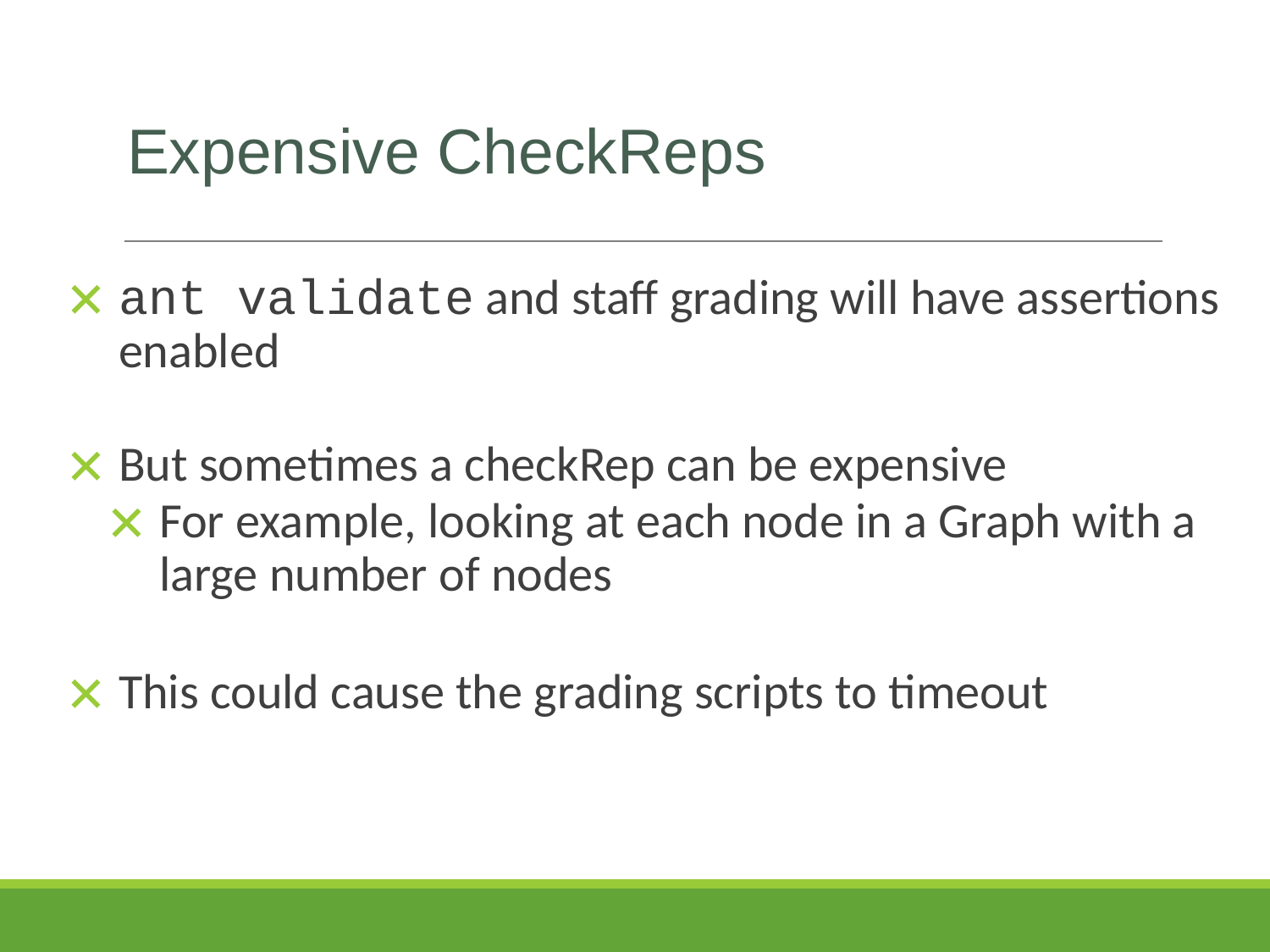

# Expensive CheckReps

ant validate and staff grading will have assertions enabled

But sometimes a checkRep can be expensive
For example, looking at each node in a Graph with a large number of nodes

This could cause the grading scripts to timeout